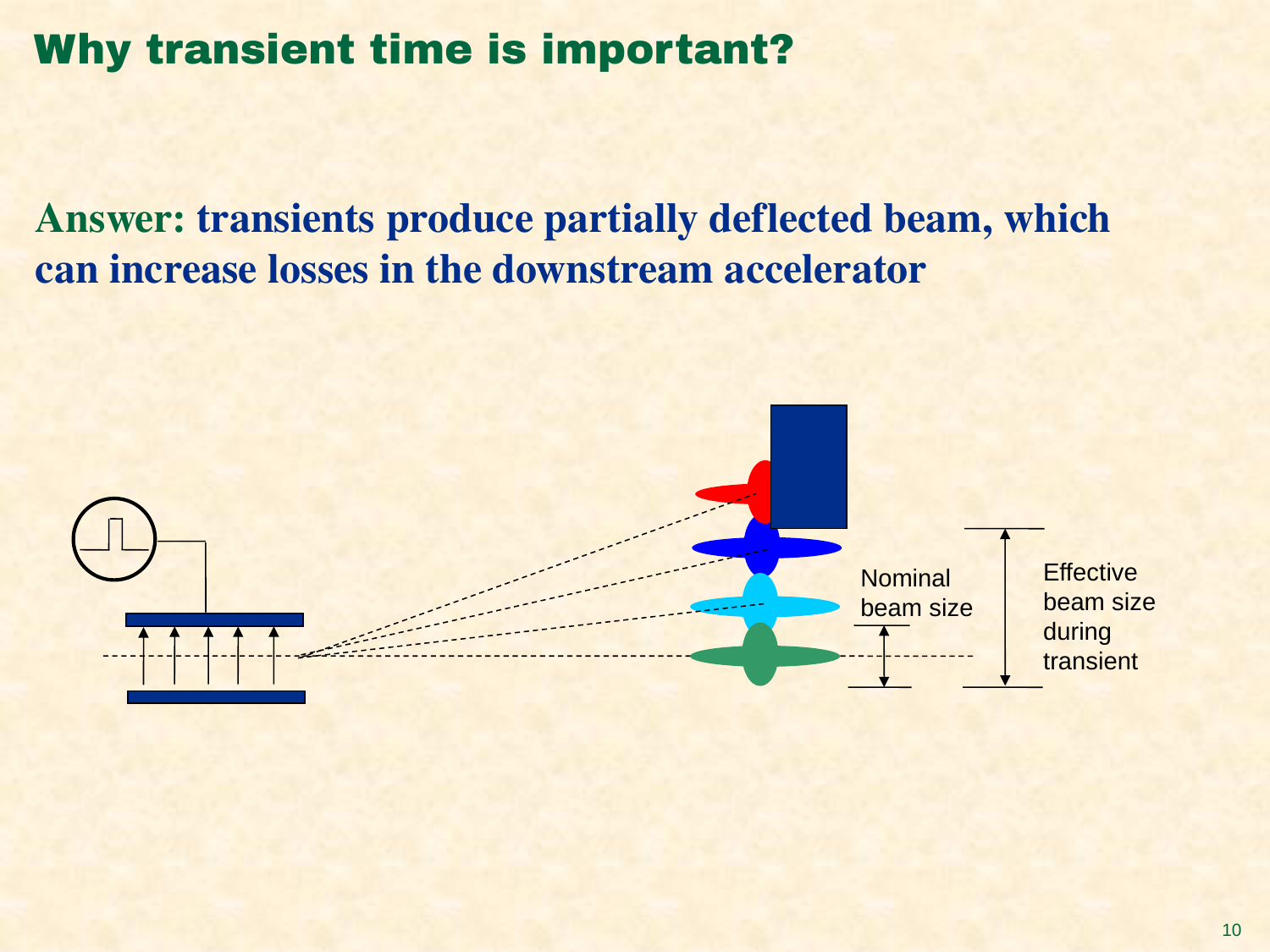

# Why transient time is important?
Answer: transients produce partially deflected beam, which can increase losses in the downstream accelerator

Effective beam size during transient
Nominal beam size

10